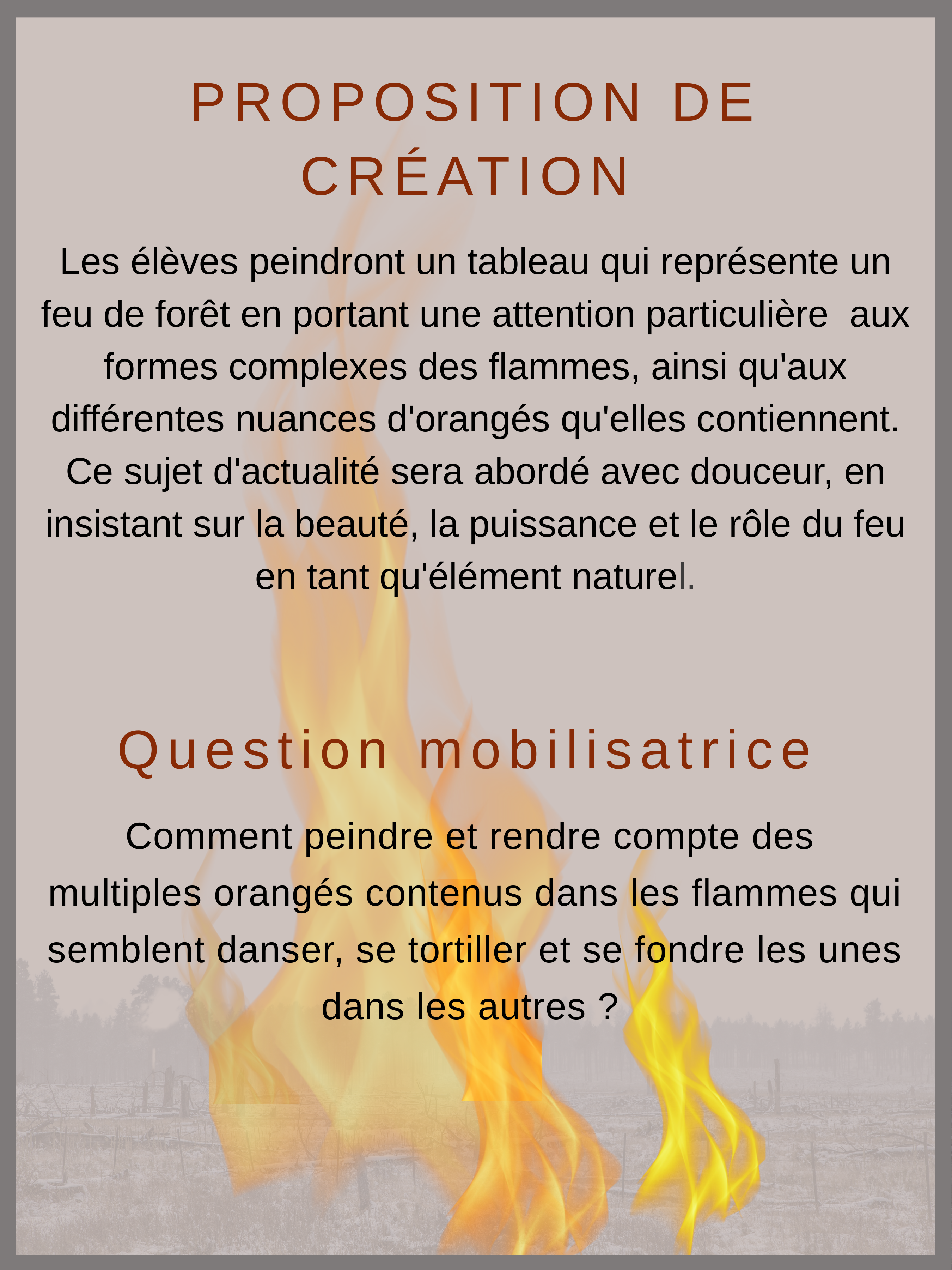

PROPOSITION DE CRÉATION

Les élèves peindront un tableau qui représente un feu de forêt en portant une attention particulière  aux formes complexes des flammes, ainsi qu'aux différentes nuances d'orangés qu'elles contiennent. Ce sujet d'actualité sera abordé avec douceur, en insistant sur la beauté, la puissance et le rôle du feu en tant qu'élément naturel.

Question mobilisatrice
Comment peindre et rendre compte des
multiples orangés contenus dans les flammes qui semblent danser, se tortiller et se fondre les unes dans les autres ?